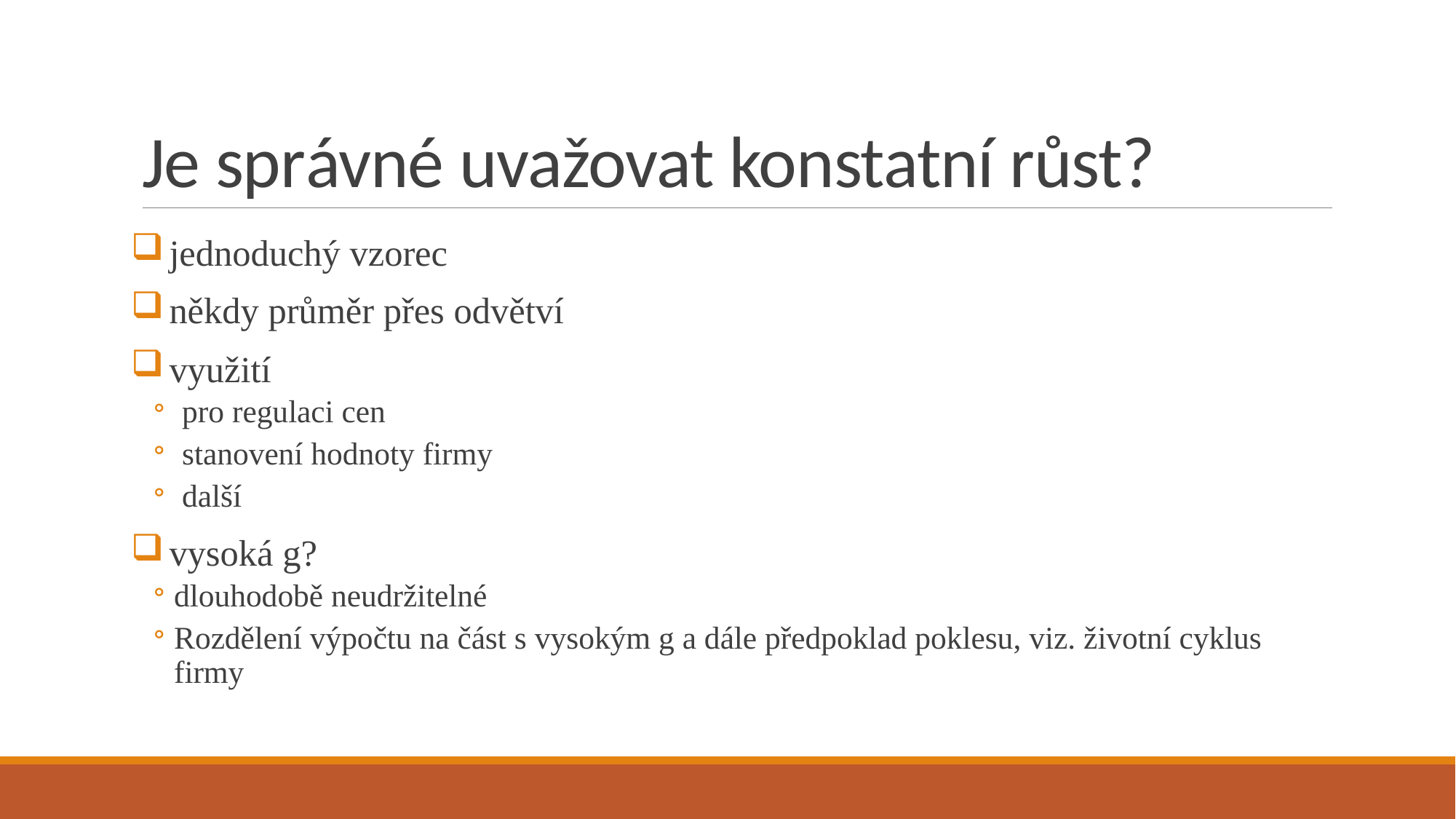

# Je správné uvažovat konstatní růst?
 jednoduchý vzorec
 někdy průměr přes odvětví
 využití
 pro regulaci cen
 stanovení hodnoty firmy
 další
 vysoká g?
dlouhodobě neudržitelné
Rozdělení výpočtu na část s vysokým g a dále předpoklad poklesu, viz. životní cyklus firmy